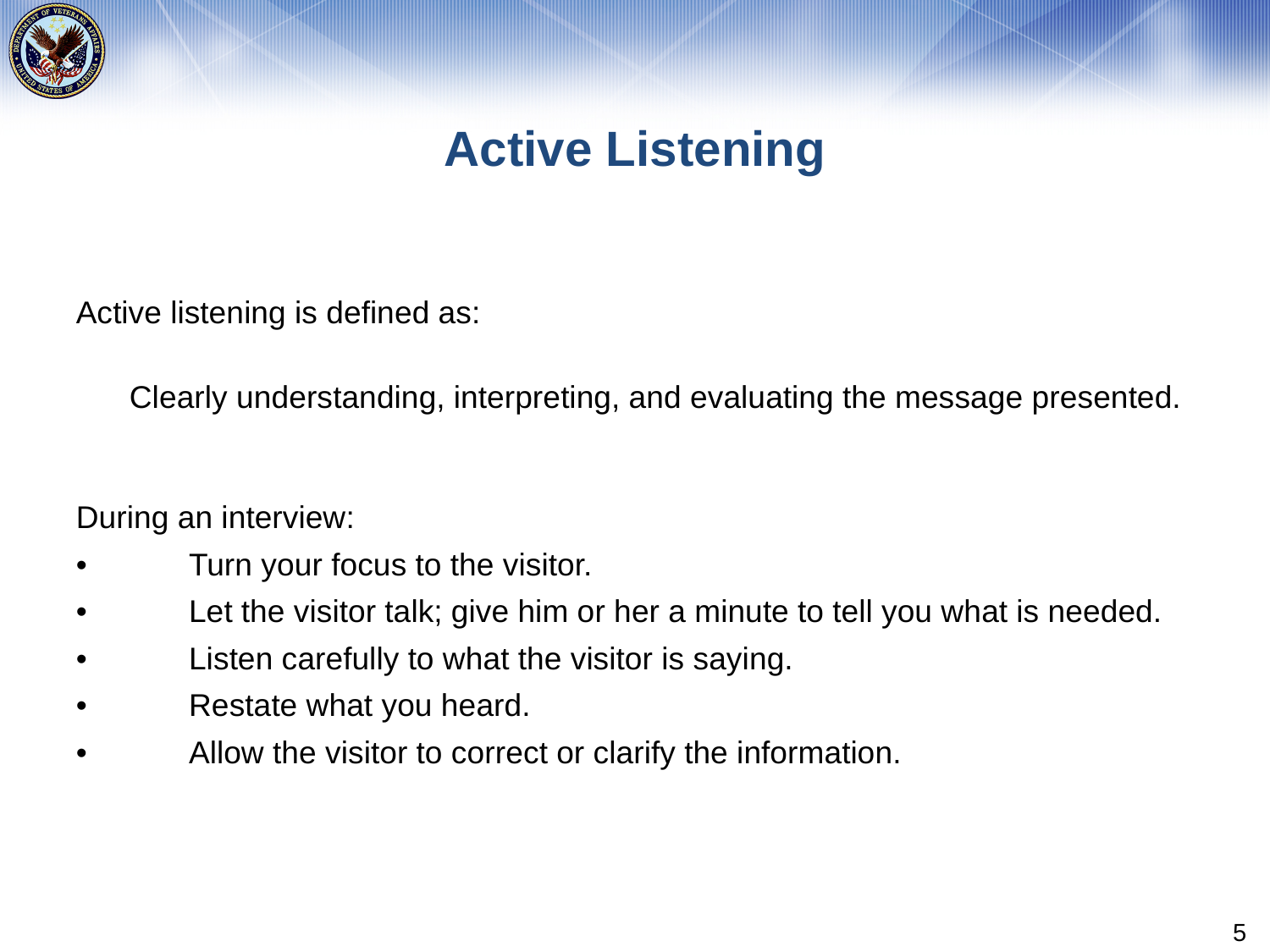

# Active Listening
Active listening is defined as:
Clearly understanding, interpreting, and evaluating the message presented.

During an interview:
•	Turn your focus to the visitor.
•	Let the visitor talk; give him or her a minute to tell you what is needed.
•	Listen carefully to what the visitor is saying.
•	Restate what you heard.
•	Allow the visitor to correct or clarify the information.

5